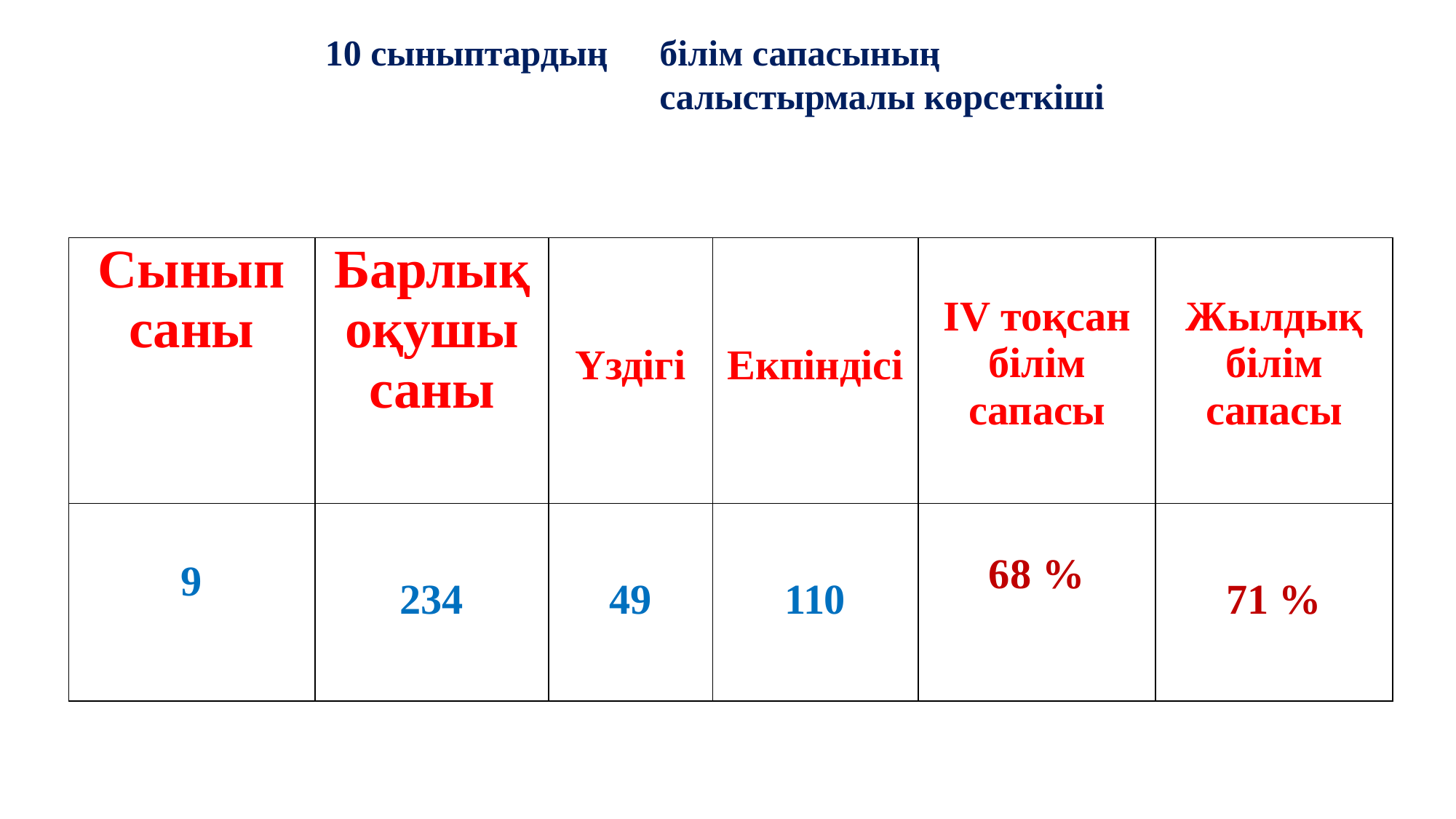

# 10 сыныптардың	білім сапасының салыстырмалы көрсеткіші
| Сынып саны | Барлық оқушы саны | Үздігі | Екпіндісі | IV тоқсан білім сапасы | Жылдық білім сапасы |
| --- | --- | --- | --- | --- | --- |
| 9 | 234 | 49 | 110 | 68 % | 71 % |